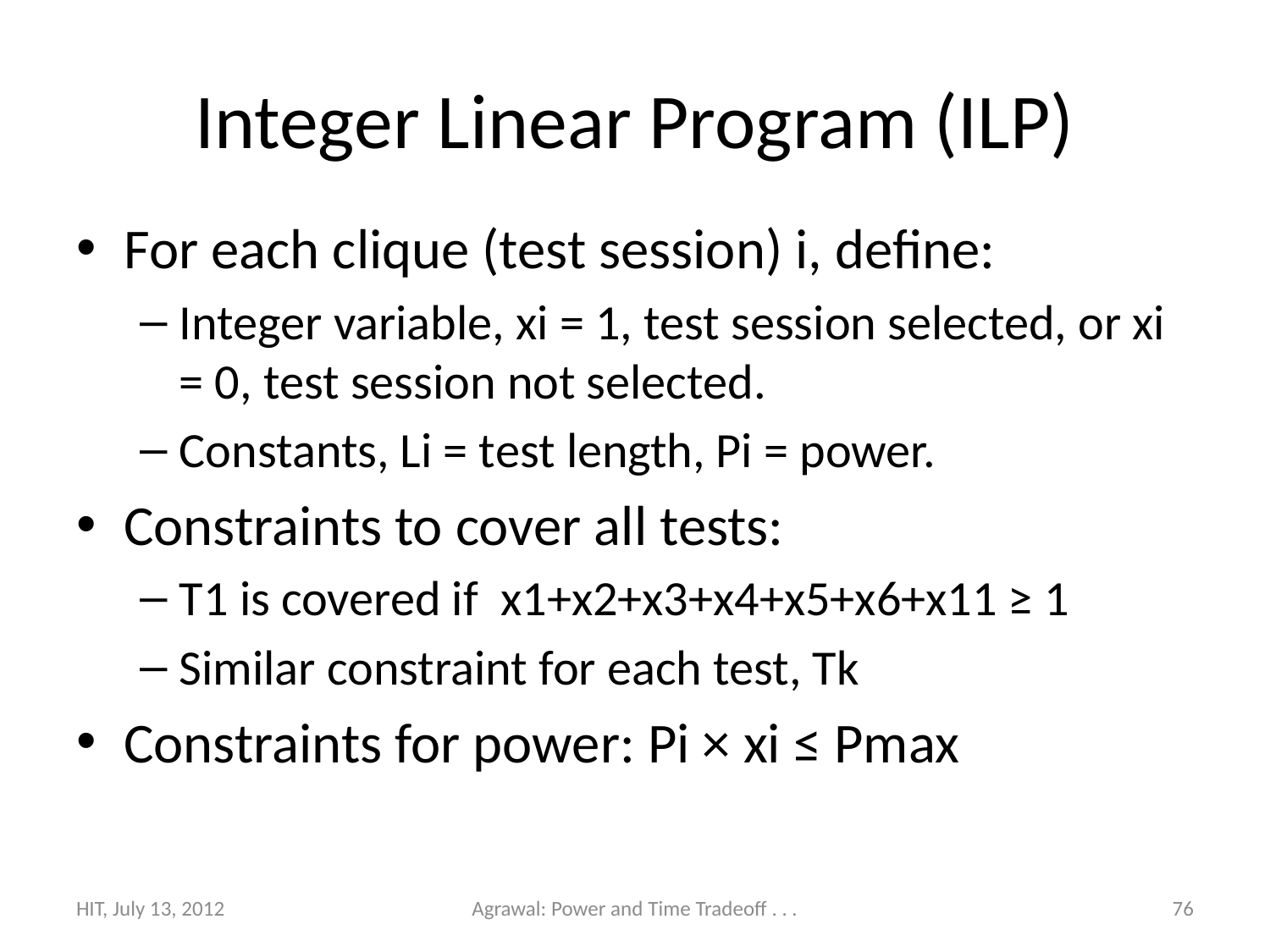

# Integer Linear Program (ILP)
For each clique (test session) i, define:
Integer variable, xi = 1, test session selected, or xi = 0, test session not selected.
Constants, Li = test length, Pi = power.
Constraints to cover all tests:
T1 is covered if  x1+x2+x3+x4+x5+x6+x11 ≥ 1
Similar constraint for each test, Tk
Constraints for power: Pi × xi ≤ Pmax

HIT, July 13, 2012
Agrawal: Power and Time Tradeoff . . .
76